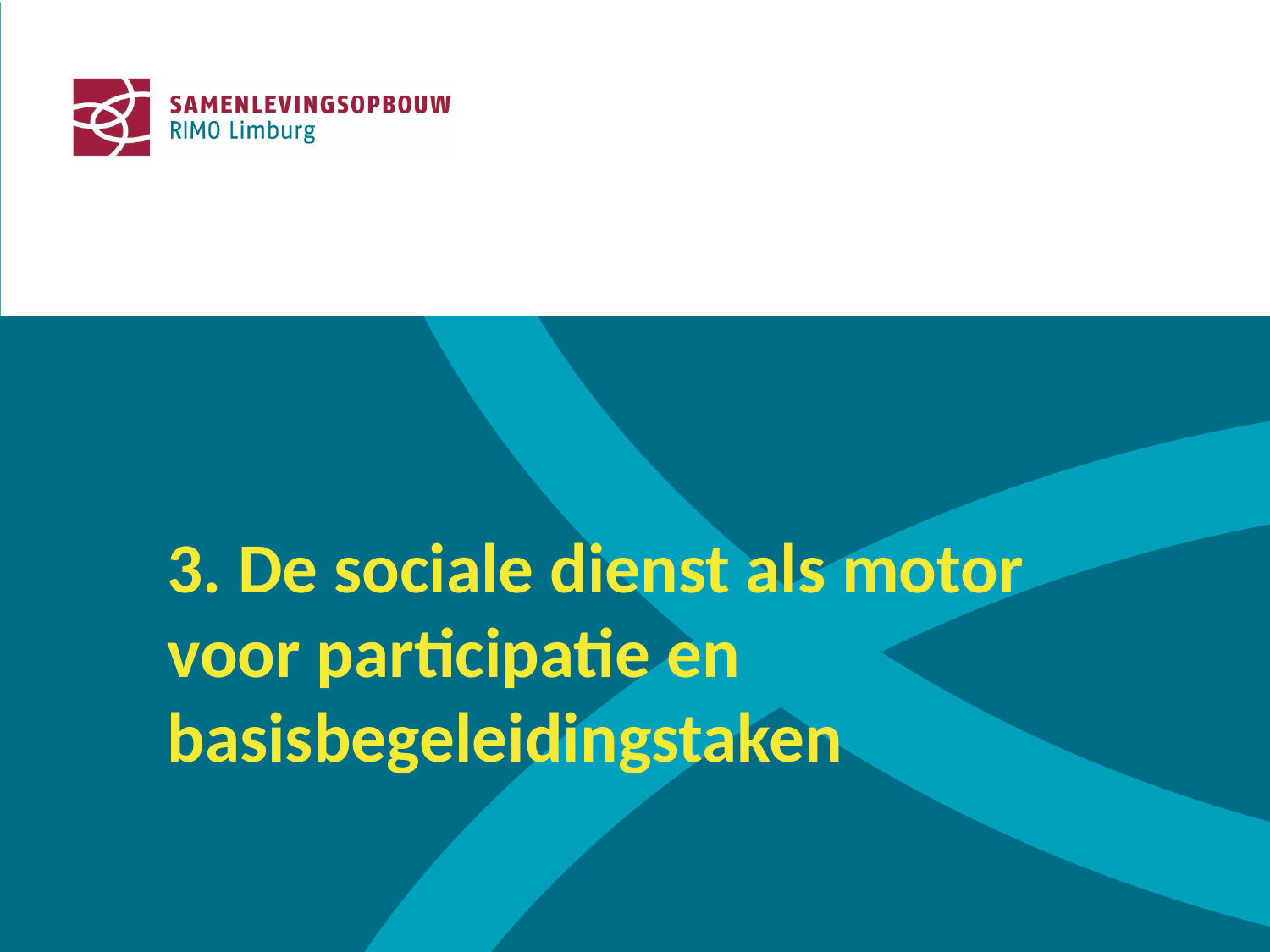

3. De sociale dienst als motor voor participatie en basisbegeleidingstaken